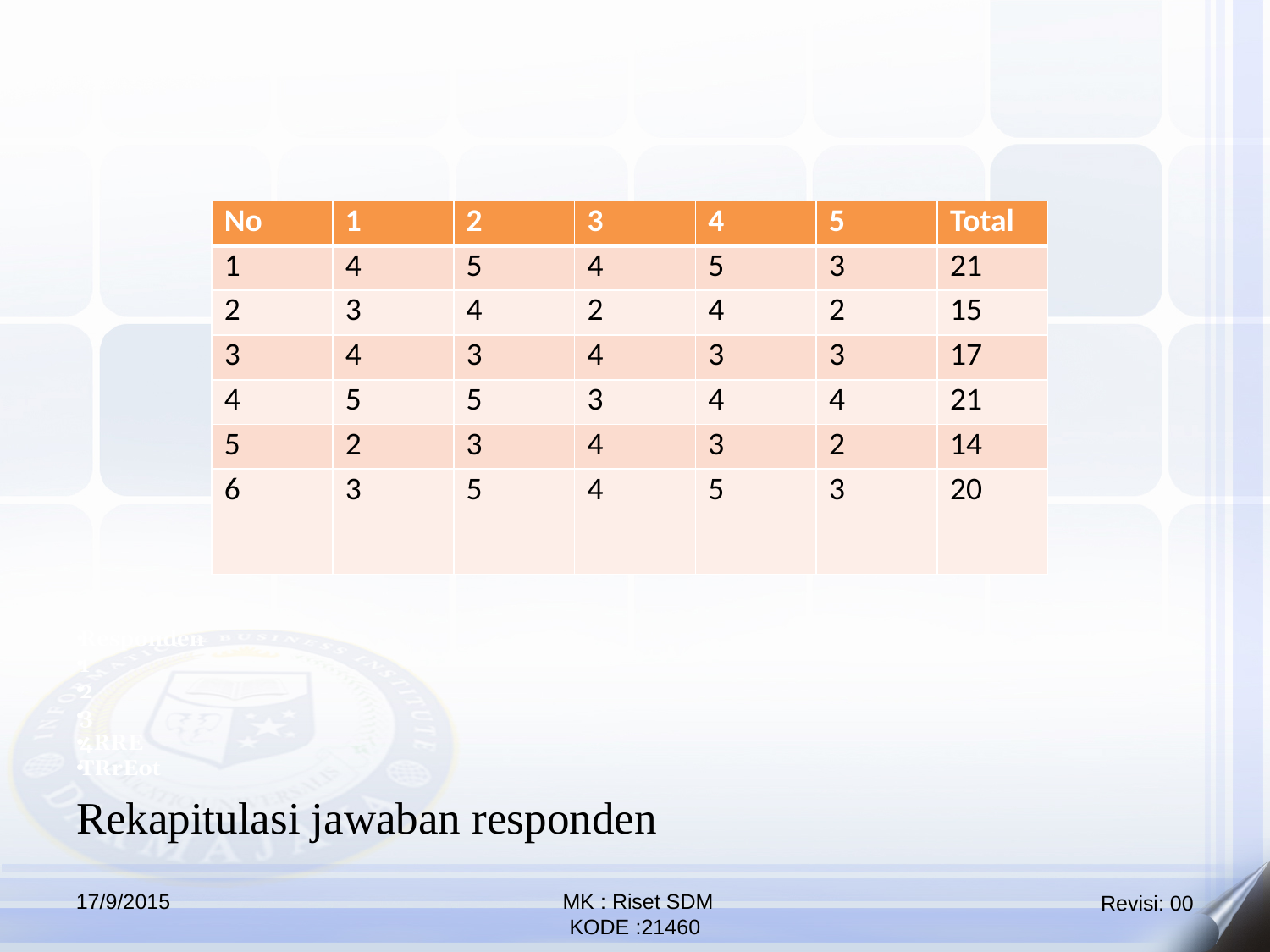

| No | 1 | 2 | 3 | 4 | 5 | Total |
| --- | --- | --- | --- | --- | --- | --- |
| 1 | 4 | 5 | 4 | 5 | 3 | 21 |
| 2 | 3 | 4 | 2 | 4 | 2 | 15 |
| 3 | 4 | 3 | 4 | 3 | 3 | 17 |
| 4 | 5 | 5 | 3 | 4 | 4 | 21 |
| 5 | 2 | 3 | 4 | 3 | 2 | 14 |
| 6 | 3 | 5 | 4 | 5 | 3 | 20 |

Responden
1
2
3
4RRE
TRrEot
Rekapitulasi jawaban responden
17/9/2015
 MK : Riset SDM
KODE :21460